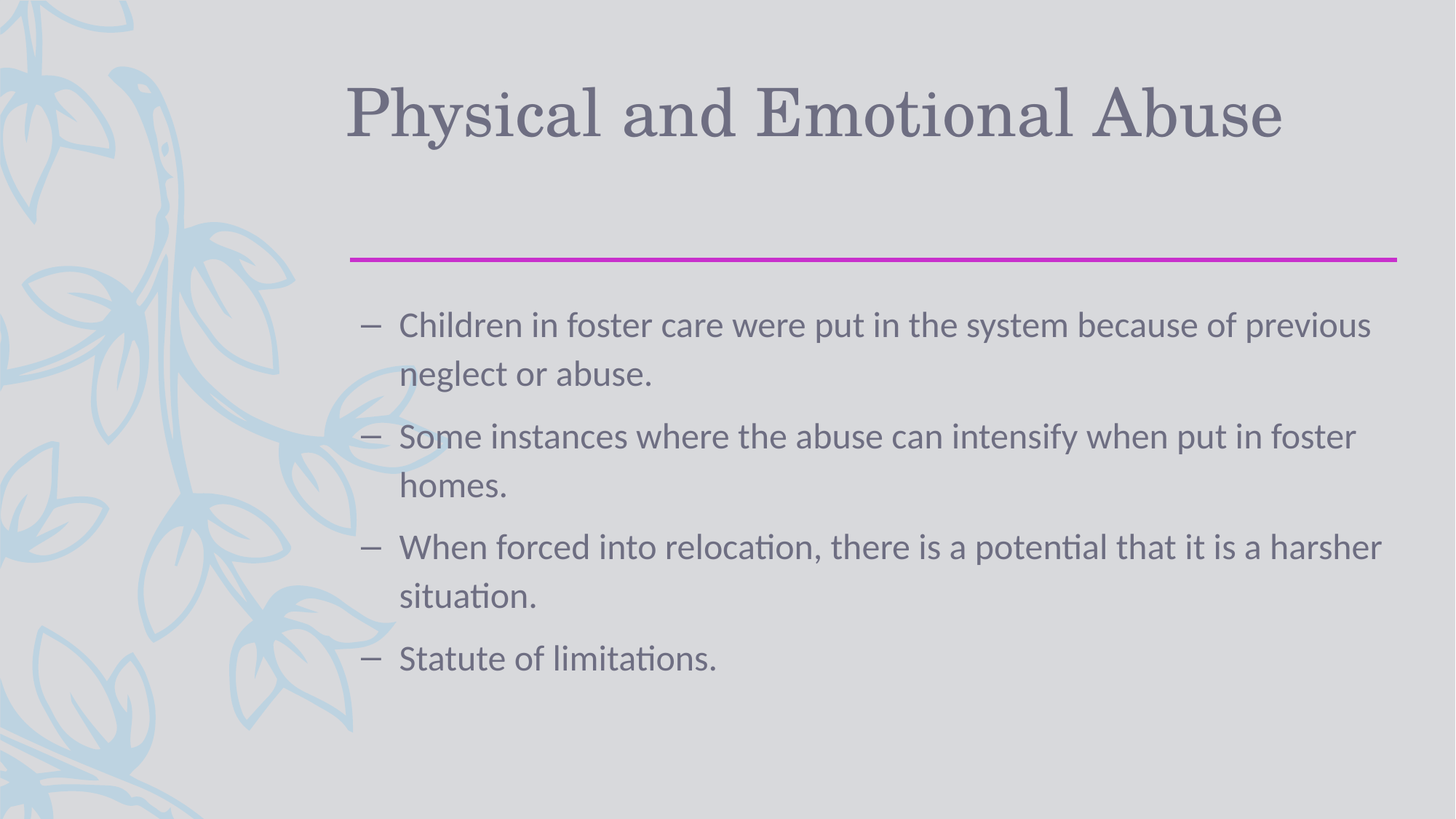

# Physical and Emotional Abuse
Children in foster care were put in the system because of previous neglect or abuse.
Some instances where the abuse can intensify when put in foster homes.
When forced into relocation, there is a potential that it is a harsher situation.
Statute of limitations.